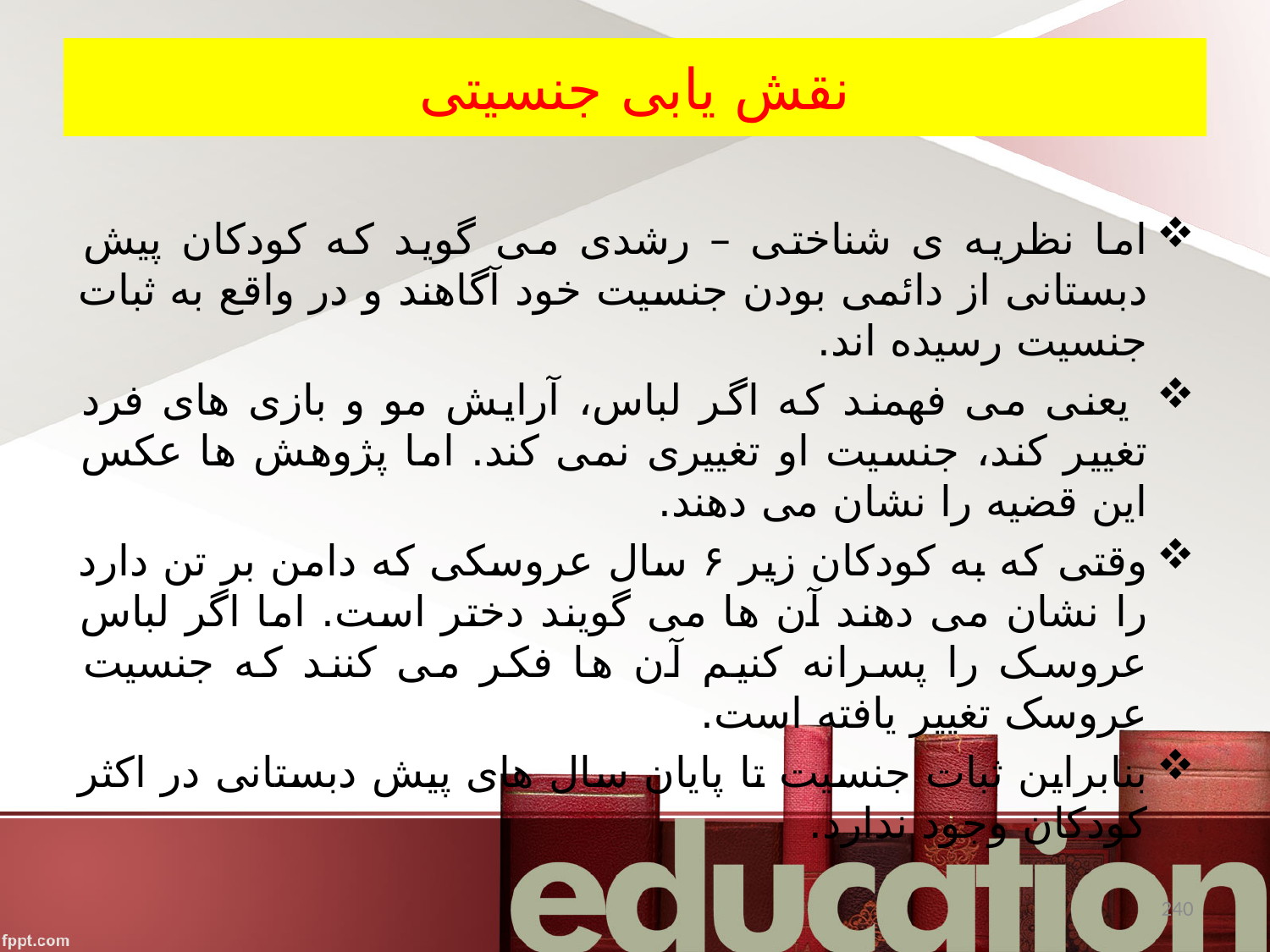

# نقش یابی جنسیتی

اما نظریه ی شناختی – رشدی می گوید که کودکان پیش دبستانی از دائمی بودن جنسیت خود آگاهند و در واقع به ثبات جنسیت رسیده اند.
 یعنی می فهمند که اگر لباس، آرایش مو و بازی های فرد تغییر کند، جنسیت او تغییری نمی کند. اما پژوهش ها عکس این قضیه را نشان می دهند.
وقتی که به کودکان زیر ۶ سال عروسکی که دامن بر تن دارد را نشان می دهند آن ها می گویند دختر است. اما اگر لباس عروسک را پسرانه کنیم آن ها فکر می کنند که جنسیت عروسک تغییر یافته است.
بنابراین ثبات جنسیت تا پایان سال های پیش دبستانی در اکثر کودکان وجود ندارد.

240